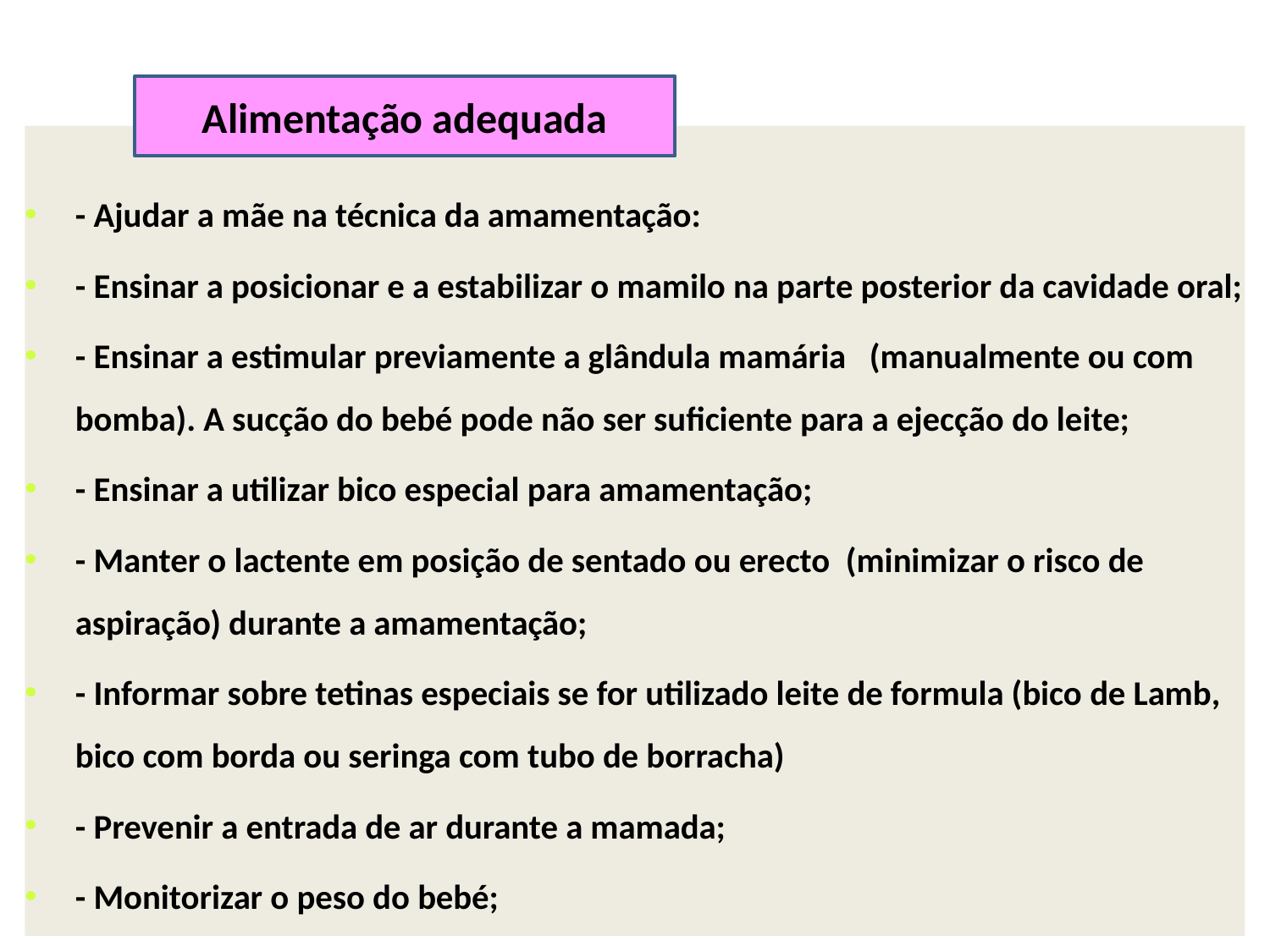

Alimentação adequada

- Ajudar a mãe na técnica da amamentação:
- Ensinar a posicionar e a estabilizar o mamilo na parte posterior da cavidade oral;
- Ensinar a estimular previamente a glândula mamária   (manualmente ou com bomba). A sucção do bebé pode não ser suficiente para a ejecção do leite;
- Ensinar a utilizar bico especial para amamentação;
- Manter o lactente em posição de sentado ou erecto  (minimizar o risco de aspiração) durante a amamentação;
- Informar sobre tetinas especiais se for utilizado leite de formula (bico de Lamb, bico com borda ou seringa com tubo de borracha)
- Prevenir a entrada de ar durante a mamada;
- Monitorizar o peso do bebé;